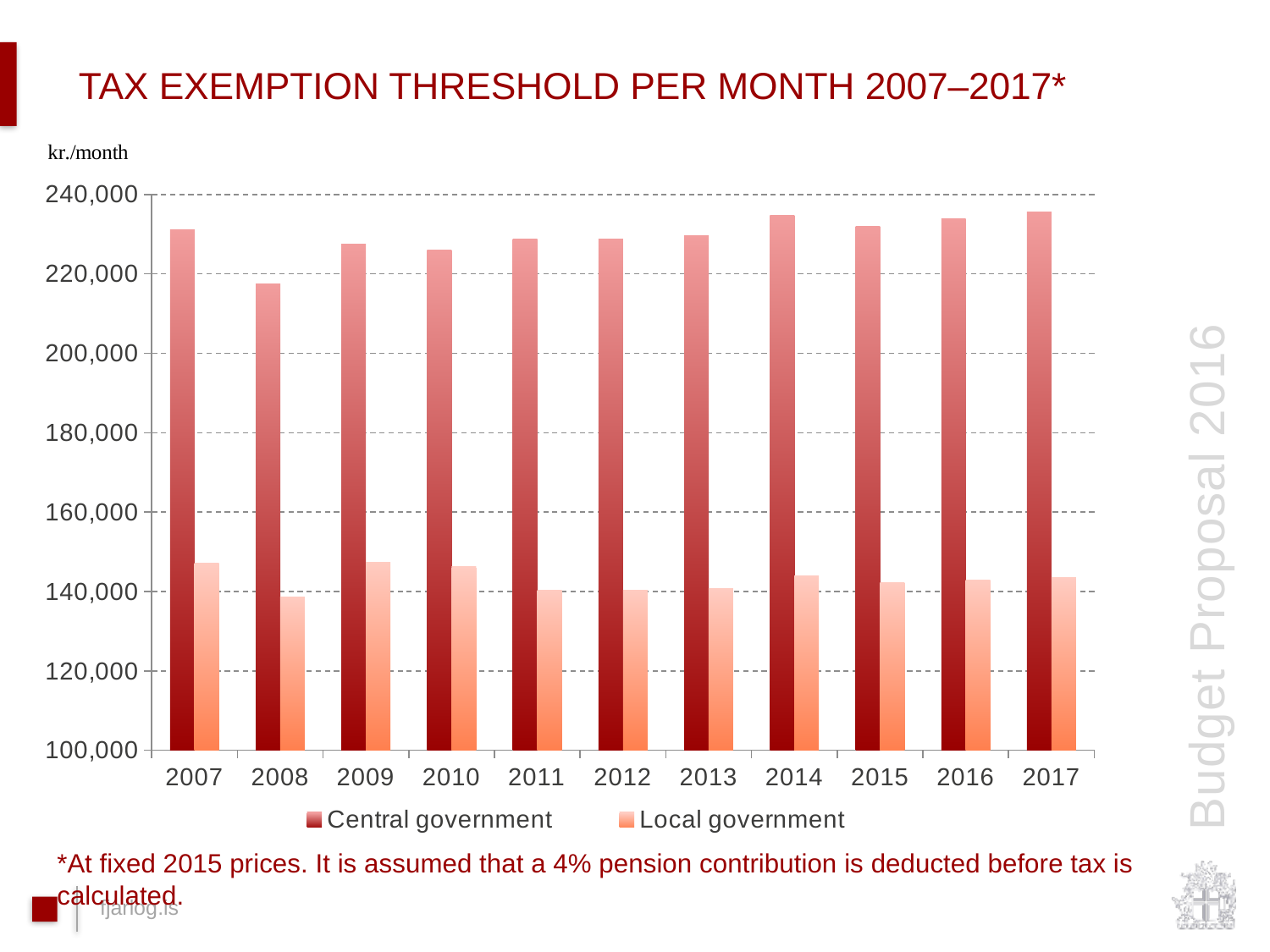

# tax exemption threshold per month 2007–2017*

### Chart

| Category | Central government | Local government |
|---|---|---|
| 2007 | 231014.35055627604 | 147132.60008833368 |
| 2008 | 217530.0906391031 | 138544.50061700997 |
| 2009 | 227379.29420995663 | 147307.553506988 |
| 2010 | 225957.93903345324 | 146308.06906787274 |
| 2011 | 228669.38309817063 | 140351.8861685368 |
| 2012 | 228829.82577700613 | 140412.7280357299 |
| 2013 | 229536.4332418423 | 140846.3108584724 |
| 2014 | 234707.91021434823 | 143845.11601876677 |
| 2015 | 231946.26713327505 | 142152.59159964253 |
| 2016 | 233787.0 | 142842.0 |
| 2017 | 235657.0 | 143538.0 |
*At fixed 2015 prices. It is assumed that a 4% pension contribution is deducted before tax is calculated.